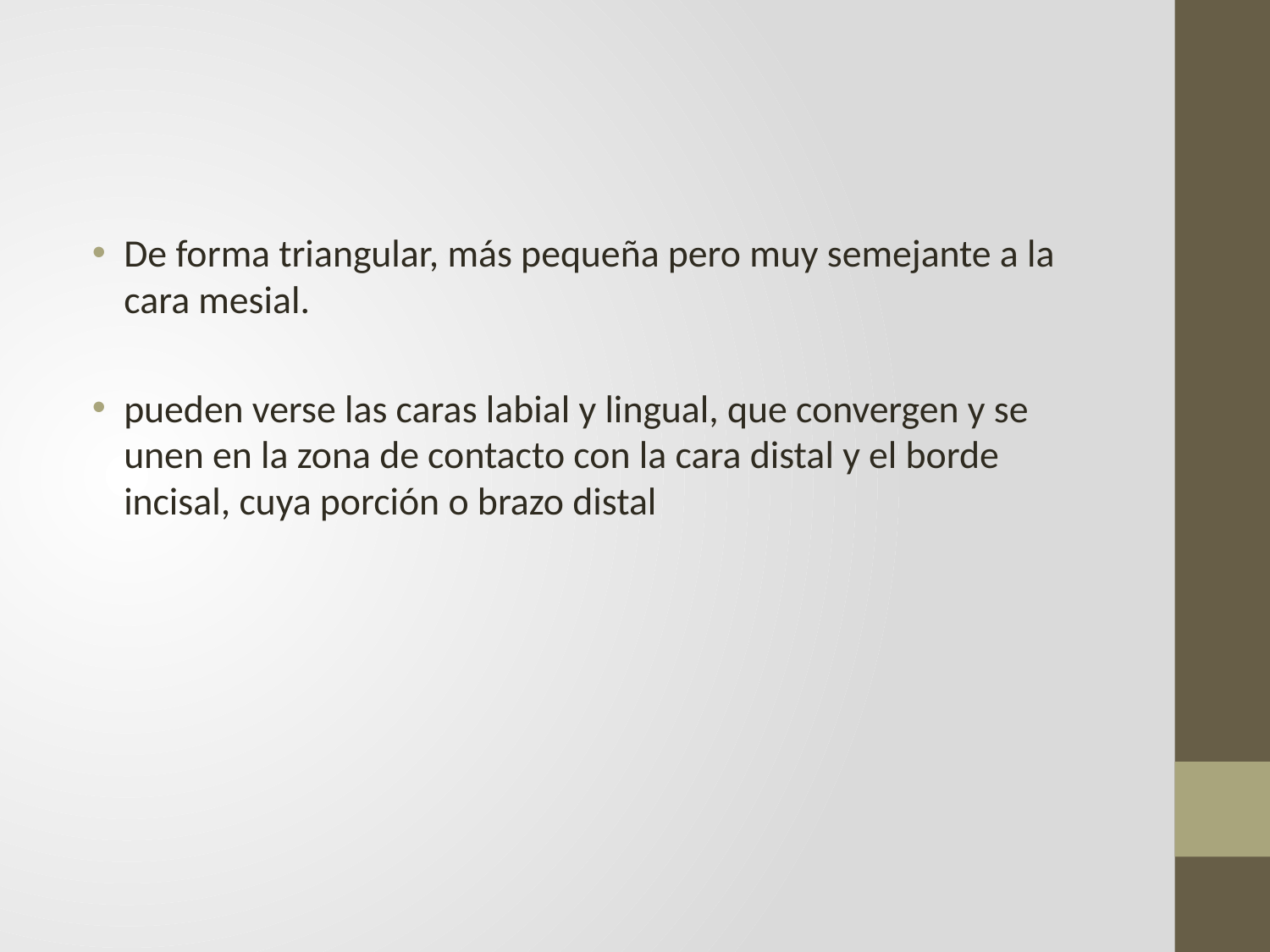

De forma triangular, más pequeña pero muy semejante a la cara mesial.

pueden verse las caras labial y lingual, que convergen y se unen en la zona de contacto con la cara distal y el borde incisal, cuya porción o brazo distal